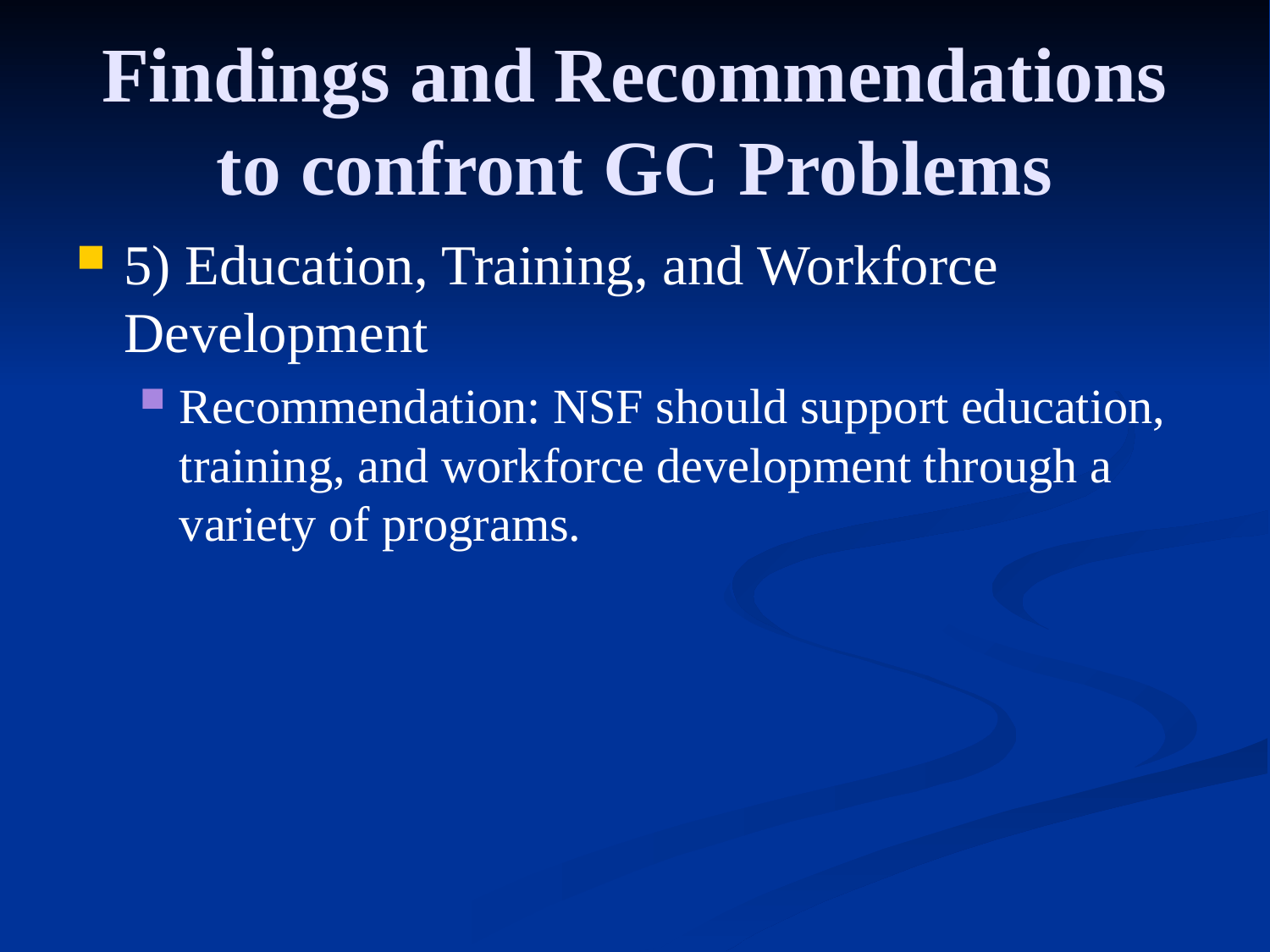

Findings and Recommendations to confront GC Problems
5) Education, Training, and Workforce Development
Recommendation: NSF should support education, training, and workforce development through a variety of programs.